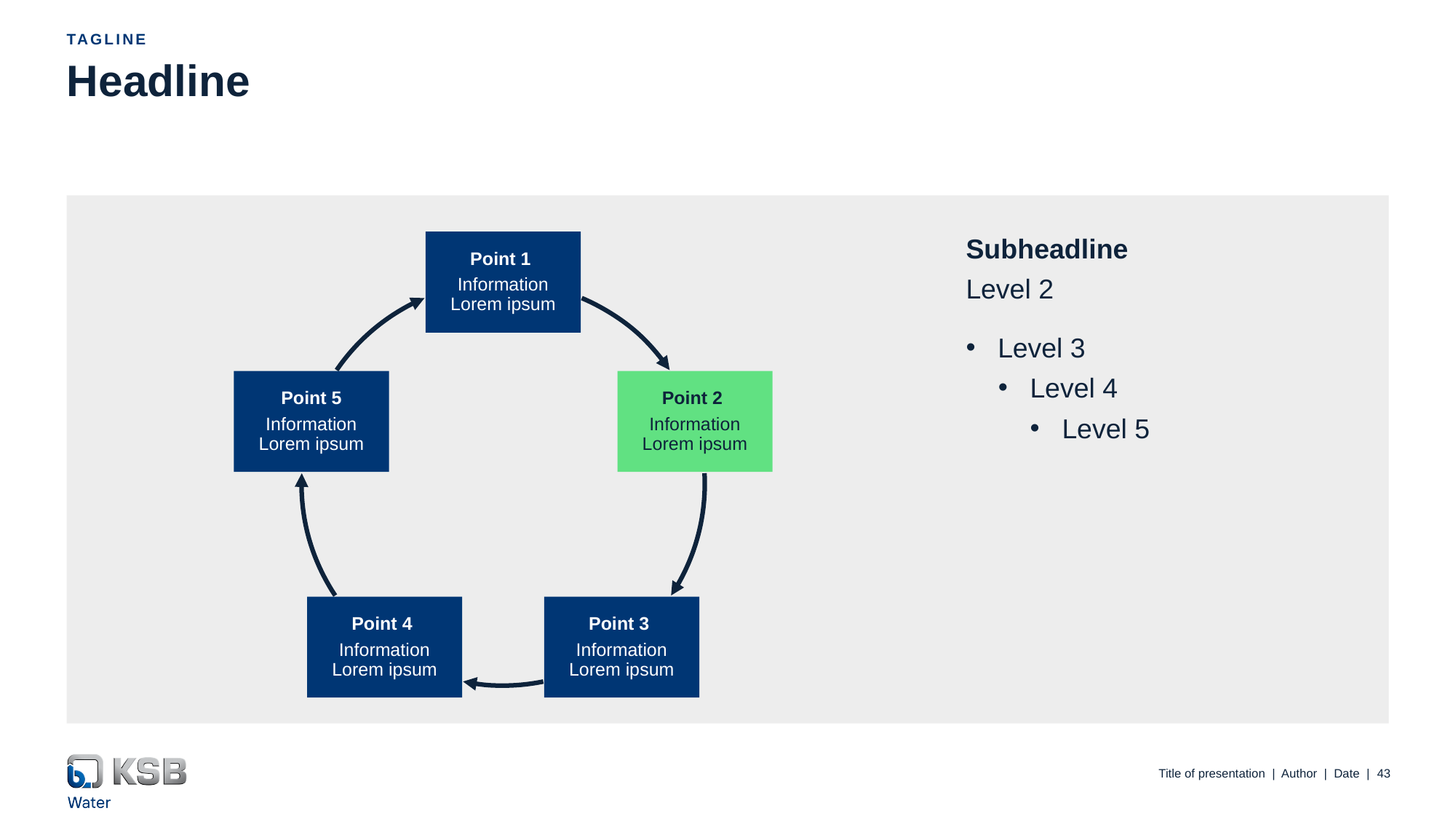

Tagline
# Headline
Point 1
Information Lorem ipsum
Point 2
Information Lorem ipsum
Point 3
Information Lorem ipsum
Point 4
Information Lorem ipsum
Point 5
Information Lorem ipsum
Subheadline
Level 2
Level 3
Level 4
Level 5
Title of presentation  |  Author  |  Date  |
43